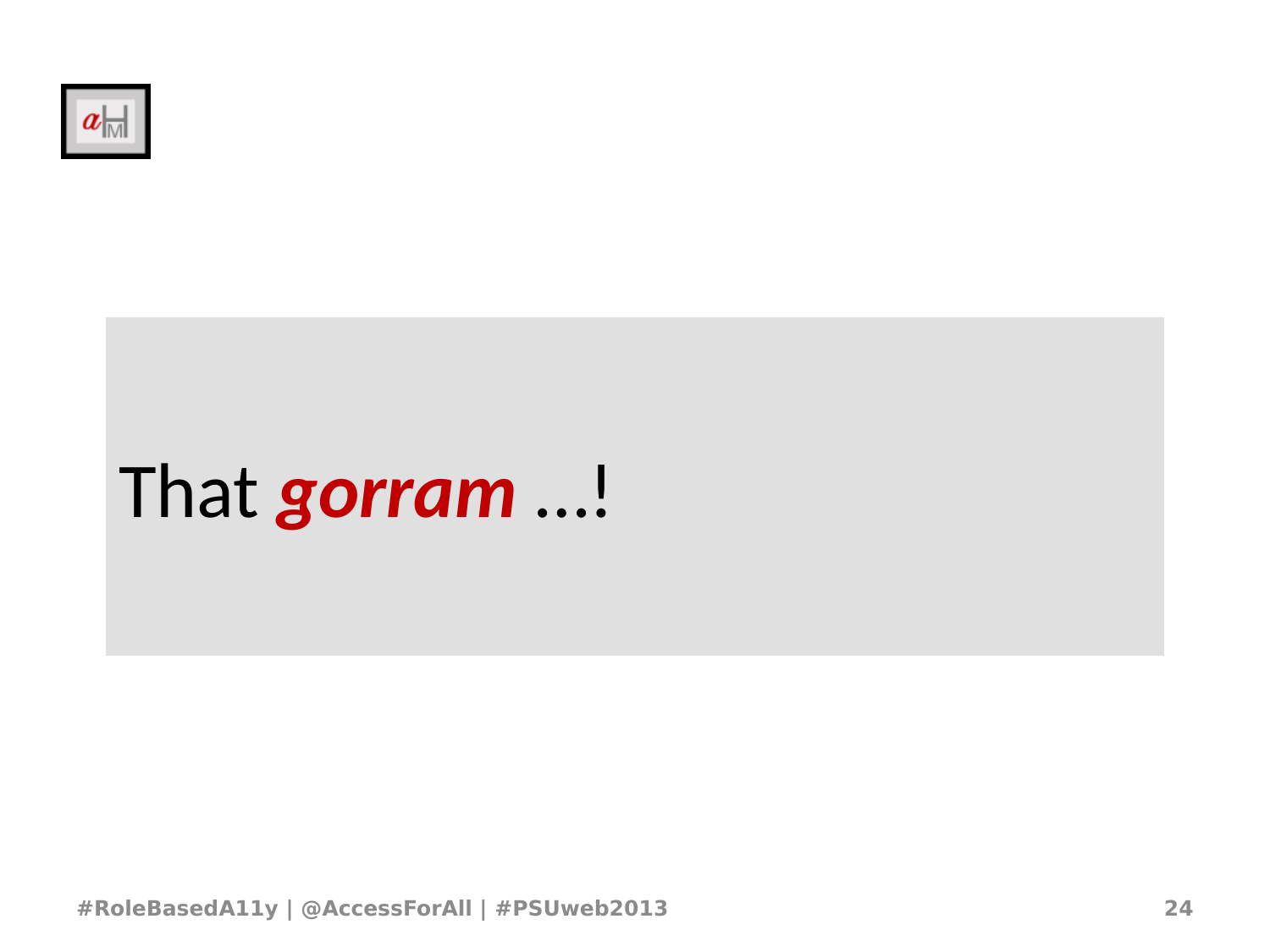

# That gorram …!
#RoleBasedA11y | @AccessForAll | #PSUweb2013
24